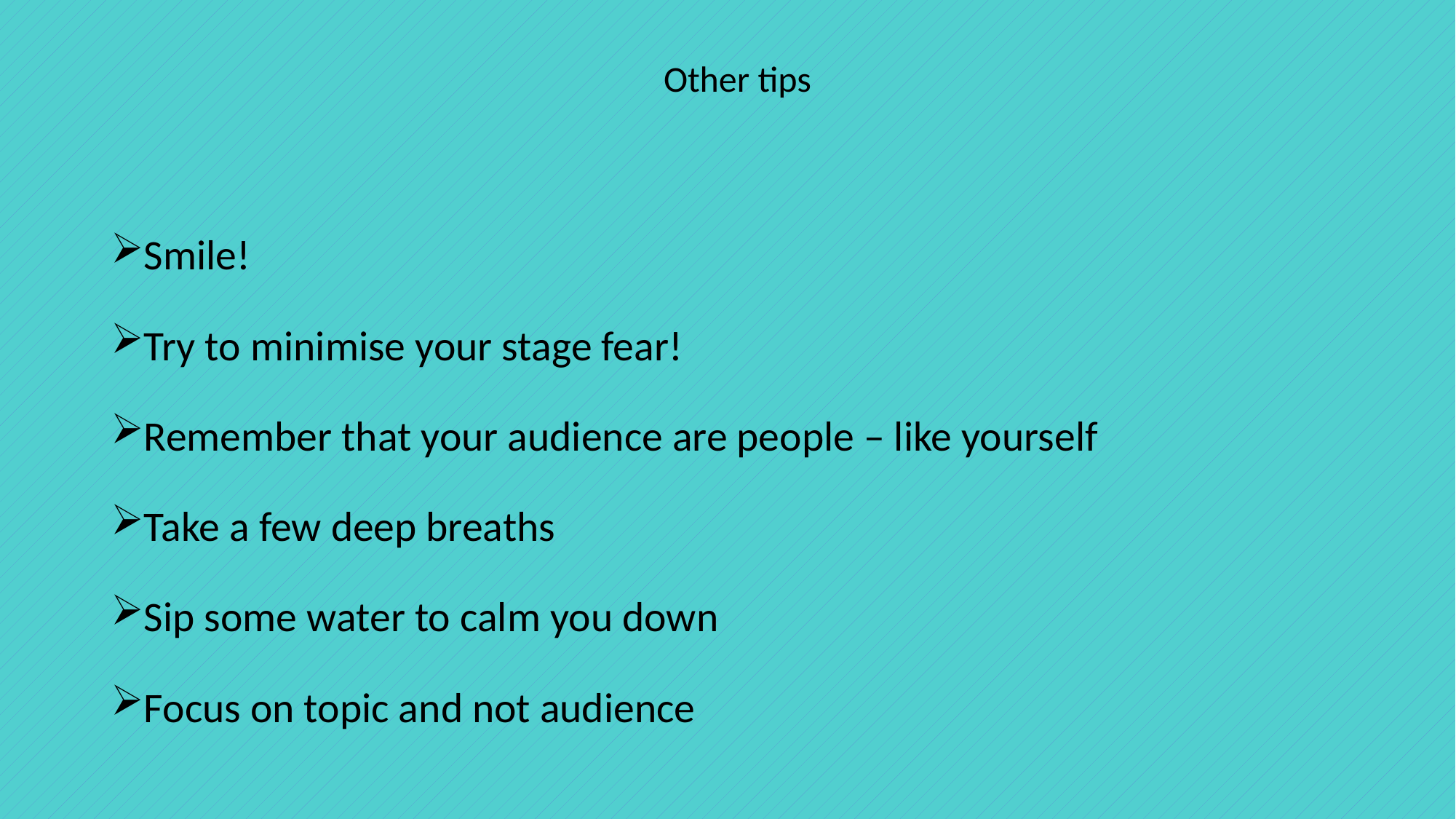

# Other tips

Smile!
Try to minimise your stage fear!
Remember that your audience are people – like yourself
Take a few deep breaths
Sip some water to calm you down
Focus on topic and not audience